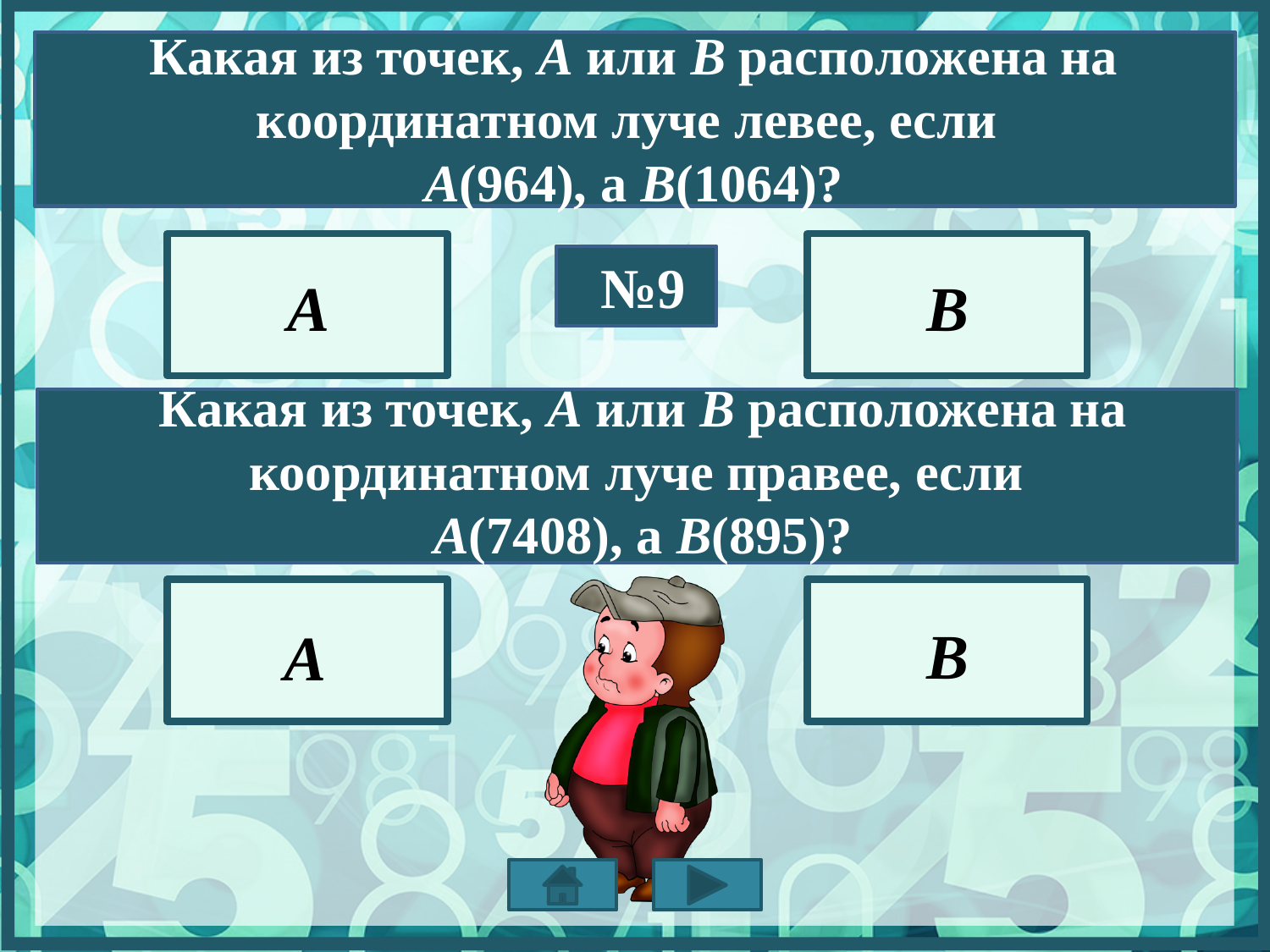

Какая из точек, А или B расположена на координатном луче левее, если
А(964), а B(1064)?
А
№9
B
Какая из точек, А или B расположена на координатном луче правее, если
А(7408), а B(895)?
B
А